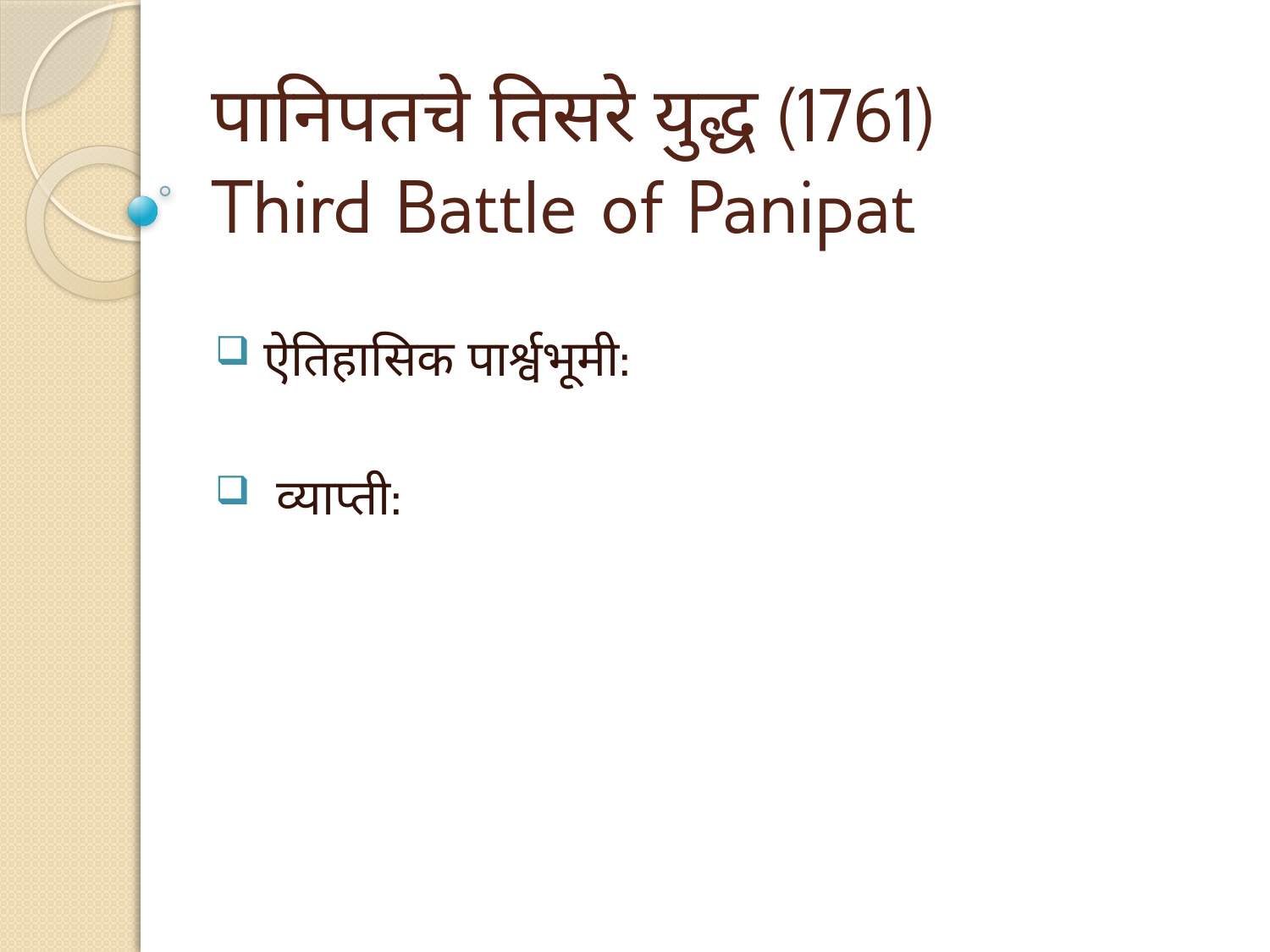

# पानिपतचे तिसरे युद्ध (1761) Third Battle of Panipat

 ऐतिहासिक पार्श्वभूमी:

  व्याप्ती: